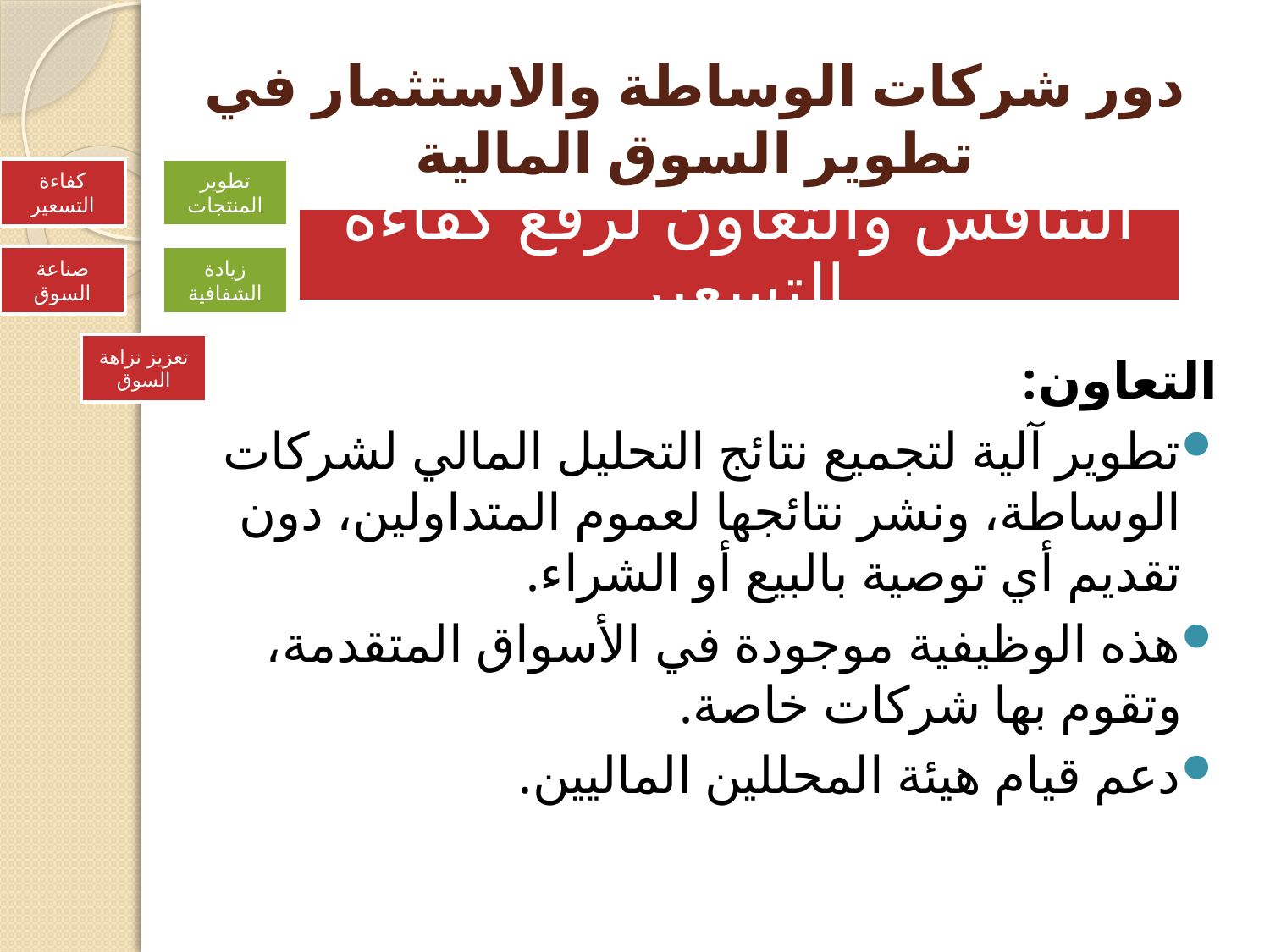

# دور شركات الوساطة والاستثمار في تطوير السوق المالية
زيادة الشفافية
تعزيز نزاهة السوق
صناعة السوق
كفاءة التسعير
تطوير المنتجات

التعاون:
تطوير آلية لتجميع نتائج التحليل المالي لشركات الوساطة، ونشر نتائجها لعموم المتداولين، دون تقديم أي توصية بالبيع أو الشراء.
هذه الوظيفية موجودة في الأسواق المتقدمة، وتقوم بها شركات خاصة.
دعم قيام هيئة المحللين الماليين.

التنافس والتعاون لرفع كفاءة التسعير